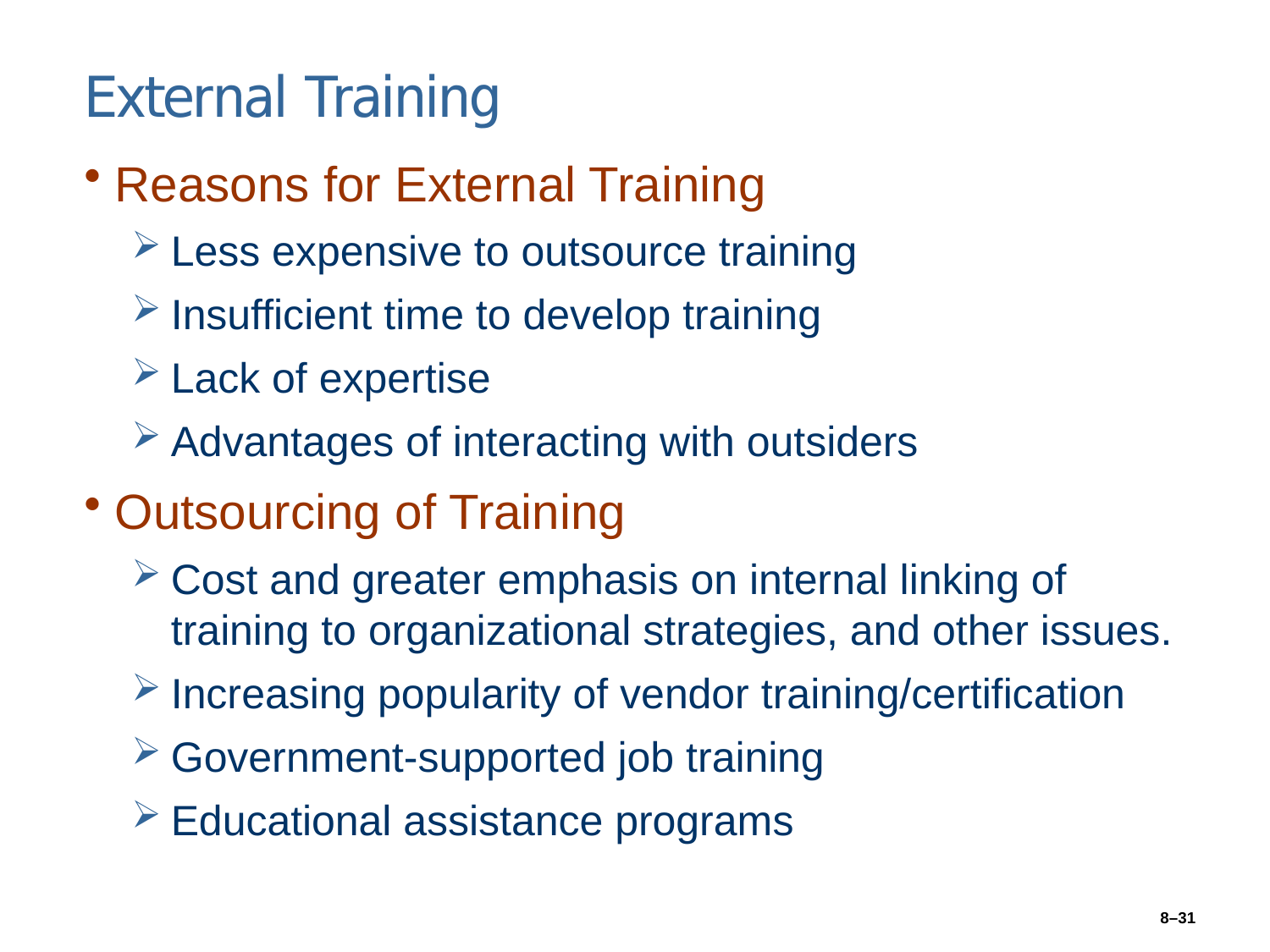

# External Training
Reasons for External Training
Less expensive to outsource training
Insufficient time to develop training
Lack of expertise
Advantages of interacting with outsiders
Outsourcing of Training
Cost and greater emphasis on internal linking of training to organizational strategies, and other issues.
Increasing popularity of vendor training/certification
Government-supported job training
Educational assistance programs
8–31